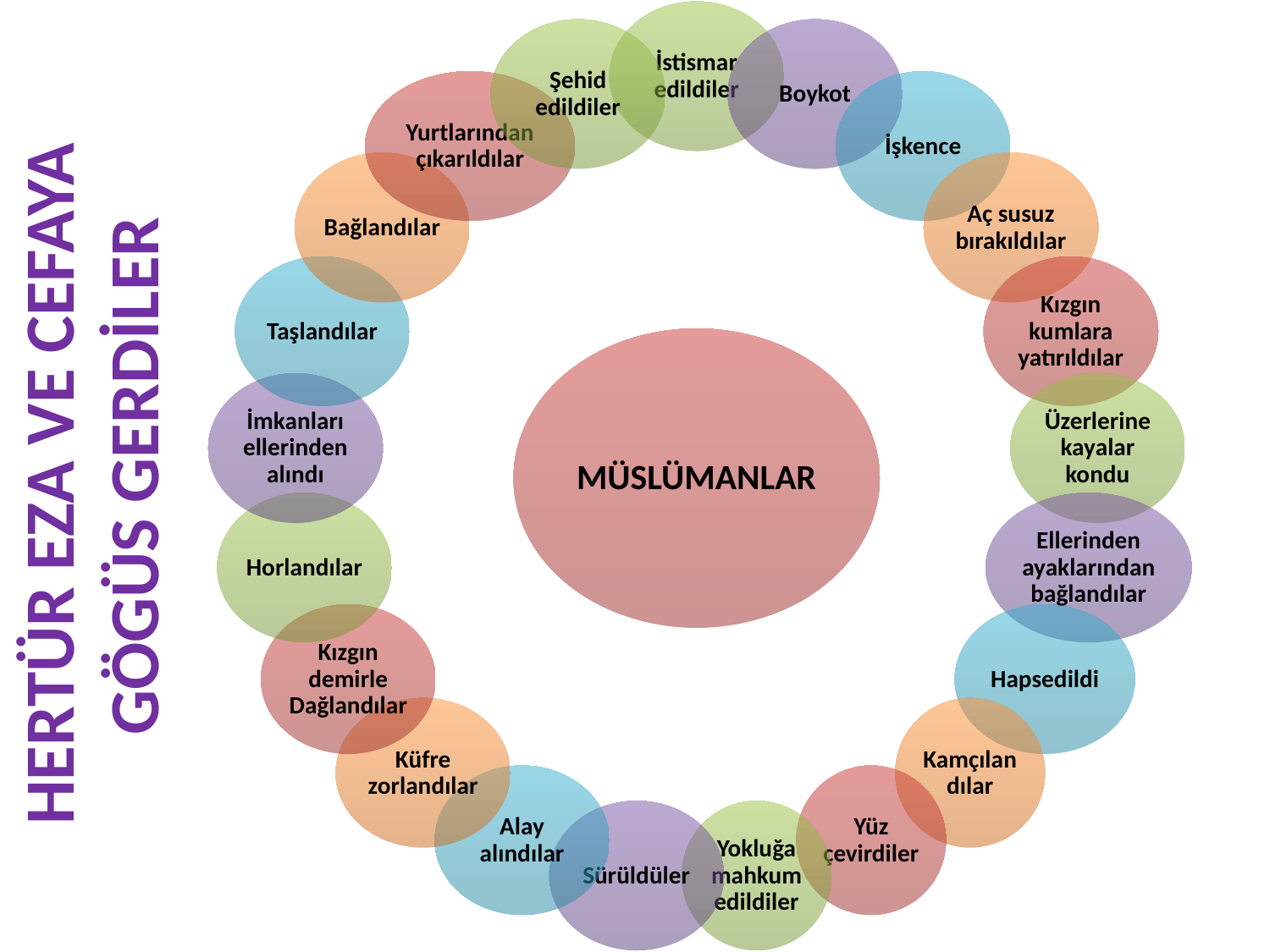

MÜSLÜMANLAR
İstismar edildiler
Boykot
İşkence
Aç susuz bırakıldılar
Kızgın kumlara yatırıldılar
Üzerlerine kayalar kondu
Ellerinden ayaklarından bağlandılar
Hapsedildi
Kamçılandılar
Yüz çevirdiler
Yokluğa mahkum edildiler
Sürüldüler
Alay alındılar
Küfre zorlandılar
Kızgın demirle Dağlandılar
Horlandılar
İmkanları ellerinden alındı
Taşlandılar
Bağlandılar
Yurtlarından çıkarıldılar
Şehid edildiler
HERTÜR EZA VE CEFAYA  GÖGÜS GERDİLER